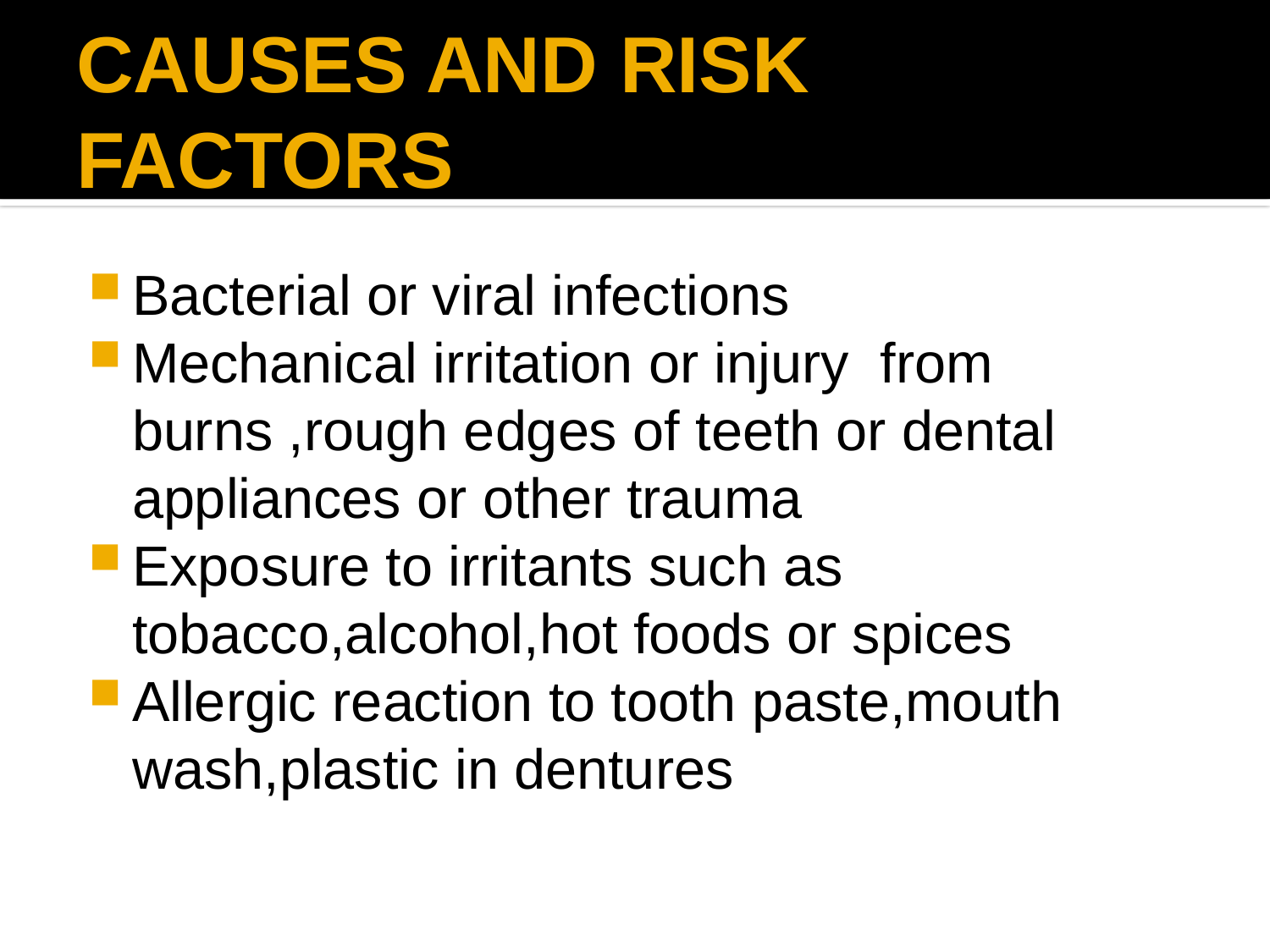

# CAUSES AND RISK FACTORS
Bacterial or viral infections
Mechanical irritation or injury  from burns ,rough edges of teeth or dental appliances or other trauma
Exposure to irritants such as tobacco,alcohol,hot foods or spices
Allergic reaction to tooth paste,mouth wash,plastic in dentures